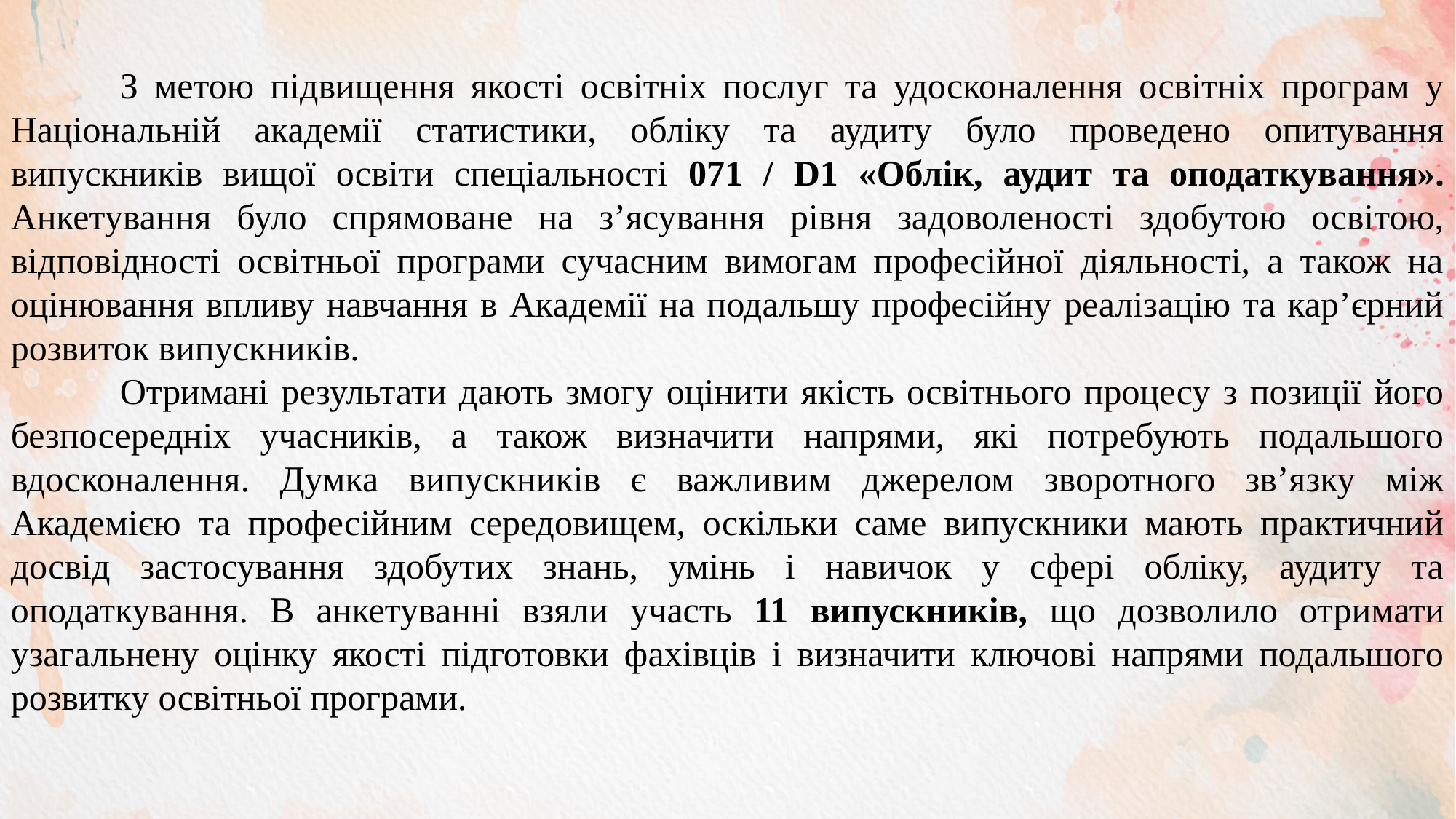

З метою підвищення якості освітніх послуг та удосконалення освітніх програм у Національній академії статистики, обліку та аудиту було проведено опитування випускників вищої освіти спеціальності 071 / D1 «Облік, аудит та оподаткування». Анкетування було спрямоване на з’ясування рівня задоволеності здобутою освітою, відповідності освітньої програми сучасним вимогам професійної діяльності, а також на оцінювання впливу навчання в Академії на подальшу професійну реалізацію та кар’єрний розвиток випускників.
	Отримані результати дають змогу оцінити якість освітнього процесу з позиції його безпосередніх учасників, а також визначити напрями, які потребують подальшого вдосконалення. Думка випускників є важливим джерелом зворотного зв’язку між Академією та професійним середовищем, оскільки саме випускники мають практичний досвід застосування здобутих знань, умінь і навичок у сфері обліку, аудиту та оподаткування. В анкетуванні взяли участь 11 випускників, що дозволило отримати узагальнену оцінку якості підготовки фахівців і визначити ключові напрями подальшого розвитку освітньої програми.